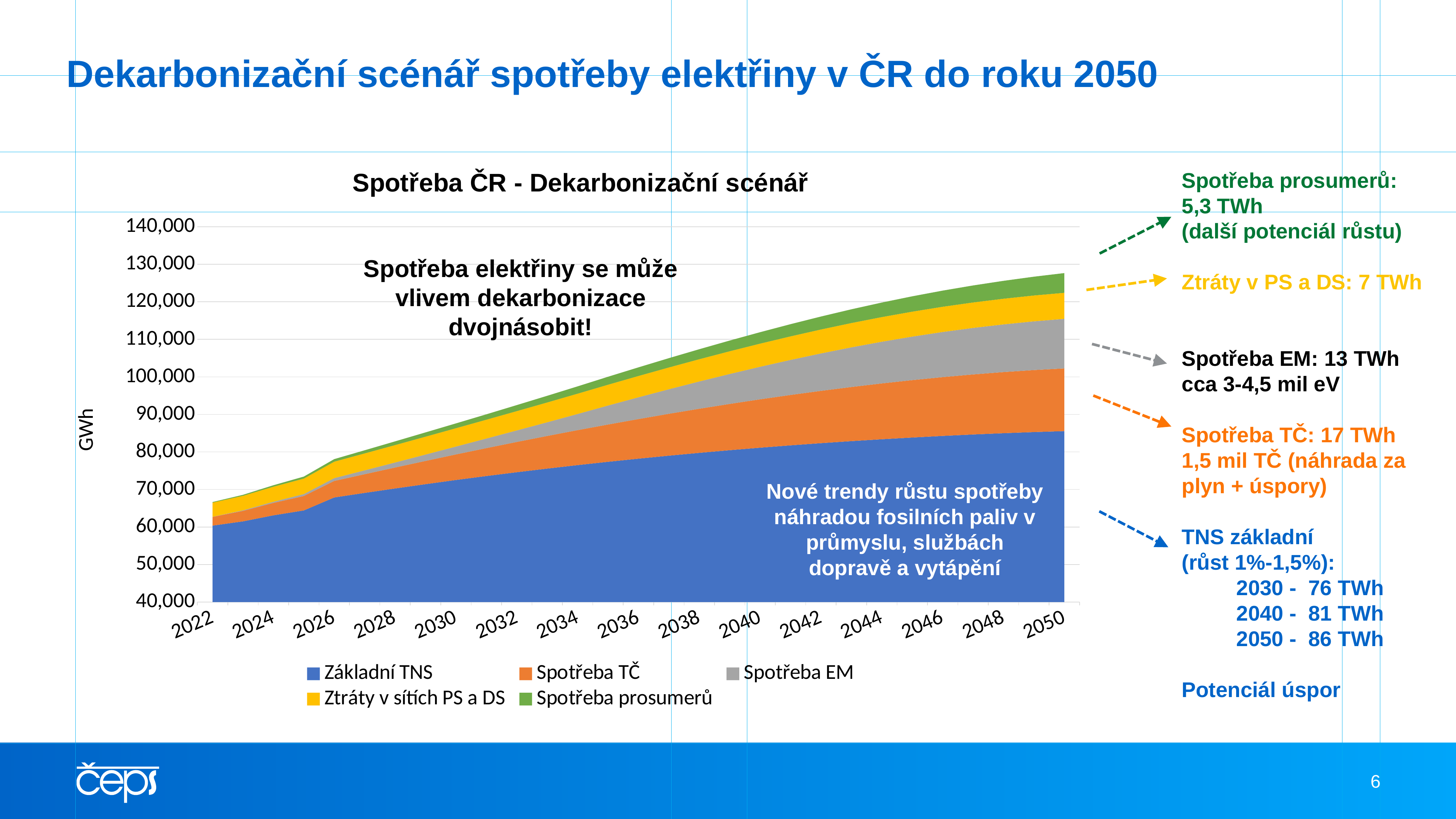

Dekarbonizační scénář spotřeby elektřiny v ČR do roku 2050

### Chart: Spotřeba ČR - Dekarbonizační scénář

| Category | Základní TNS | Spotřeba TČ | Spotřeba EM | Ztráty v sítích PS a DS | Spotřeba prosumerů |
|---|---|---|---|---|---|
| 2022 | 60362.51052985554 | 2324.500840486069 | 34.27132353809139 | 3763.2769616327823 | 168.0 |
| 2023 | 61496.425251119996 | 2795.3240242153393 | 149.46687693176986 | 3866.472969136026 | 260.6505469800449 |
| 2024 | 63108.412608298626 | 3306.664945010813 | 309.86004021756236 | 4003.49625561162 | 386.6459847315821 |
| 2025 | 64413.99892917426 | 3844.498647449546 | 511.23602524876065 | 4126.184016112354 | 530.0437747330042 |
| 2026 | 67862.14211778919 | 4405.148567613063 | 750.9779400806725 | 4381.096117528976 | 683.2527423681767 |
| 2027 | 69079.06196514107 | 4985.100936629045 | 1028.1134910571986 | 4505.536583569638 | 839.427525734847 |
| 2028 | 70259.48826245437 | 5580.98917121844 | 1343.6173261919043 | 4631.045685591882 | 993.3150456056111 |
| 2029 | 71406.45081136393 | 6189.579690636956 | 1700.5967705837595 | 4757.797636355078 | 1141.4616456916797 |
| 2030 | 72521.46317335796 | 6807.755156843989 | 2103.8344937945085 | 4885.983169439787 | 1282.0262282100805 |
| 2031 | 73577.06647769676 | 7432.512128759819 | 2559.433593011986 | 5014.140731968114 | 1442.233101468435 |
| 2032 | 74588.97976199485 | 8060.961520713805 | 3077.4356028208185 | 5143.642613131768 | 1606.2180998155243 |
| 2033 | 75557.30452589333 | 8690.313731689144 | 3658.829318315497 | 5274.386854553879 | 1773.820328520702 |
| 2034 | 76482.13838943449 | 9317.853037737068 | 4314.545655169031 | 5406.8722249404345 | 1944.964673290368 |
| 2035 | 77363.58364060016 | 9940.903583268648 | 5059.355986571455 | 5541.830592626416 | 2119.6493195181415 |
| 2036 | 78201.7557898505 | 10556.789807733103 | 5802.544130482163 | 5673.665383683946 | 2297.933191163463 |
| 2037 | 78996.79216446282 | 11162.785682474692 | 6540.002149136808 | 5801.974799764459 | 2479.9233023175425 |
| 2038 | 79748.86056643166 | 11756.070670538995 | 7267.4775746249425 | 5926.344528695735 | 2665.762021664569 |
| 2039 | 80458.16800805976 | 12333.701507953198 | 7980.330741175129 | 6046.332015431285 | 2855.61425778542 |
| 2040 | 81124.96955305454 | 12892.605112768155 | 8673.343393786183 | 6161.455083576533 | 3049.6545576903177 |
| 2041 | 81749.57727795276 | 13429.590114601293 | 9340.565392746643 | 6271.183967118041 | 3248.05412211366 |
| 2042 | 82332.36938422985 | 13941.3680480475 | 9974.846579141073 | 6374.915040685105 | 3450.9677237711153 |
| 2043 | 82873.7994390397 | 14424.567512975516 | 10568.891987837253 | 6472.0355363911485 | 3658.520565442983 |
| 2044 | 83374.40580040507 | 14875.732145782737 | 11114.101455469186 | 6561.854364099419 | 3870.795035192253 |
| 2045 | 83834.82121888122 | 15291.322893553663 | 11600.107042139916 | 6643.575069274488 | 4087.817378212138 |
| 2046 | 84260.82451728702 | 15667.718530873337 | 12026.71949613194 | 6717.315752657538 | 4304.502393693775 |
| 2047 | 84644.43434564437 | 16001.228863166396 | 12394.239280612755 | 6782.394149365412 | 4529.556168104769 |
| 2048 | 84986.11638118452 | 16288.107366152784 | 12703.544419221644 | 6838.666089993536 | 4763.265482183701 |
| 2049 | 85286.41066119014 | 16524.57448996675 | 12985.631771225788 | 6887.797015342961 | 5005.867209764346 |
| 2050 | 85545.93605414289 | 16706.85673727799 | 13211.647902415316 | 6927.866441630172 | 5257.5407076463025 |
Spotřeba prosumerů: 5,3 TWh
(další potenciál růstu)

Ztráty v PS a DS: 7 TWh

Spotřeba EM: 13 TWh
cca 3-4,5 mil eV

Spotřeba TČ: 17 TWh
1,5 mil TČ (náhrada za plyn + úspory)

TNS základní
(růst 1%-1,5%):
	2030 -  76 TWh
	2040 -  81 TWh
	2050 -  86 TWh

Potenciál úspor
Spotřeba elektřiny se může vlivem dekarbonizace dvojnásobit!

Nové trendy růstu spotřeby náhradou fosilních paliv v průmyslu, službách dopravě a vytápění
6